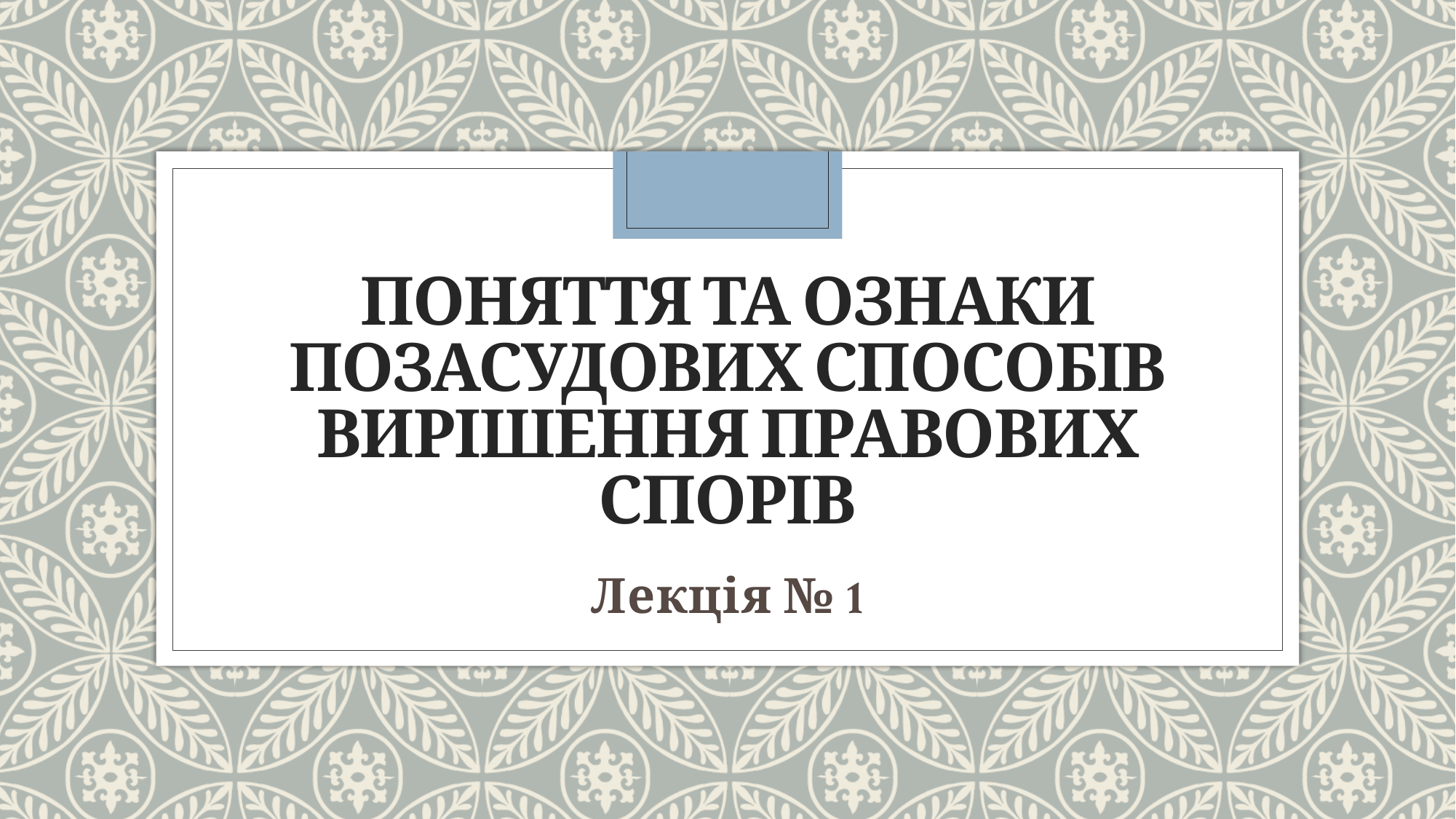

# Поняття та ознаки позасудових способів вирішення правових спорів
Лекція № 1